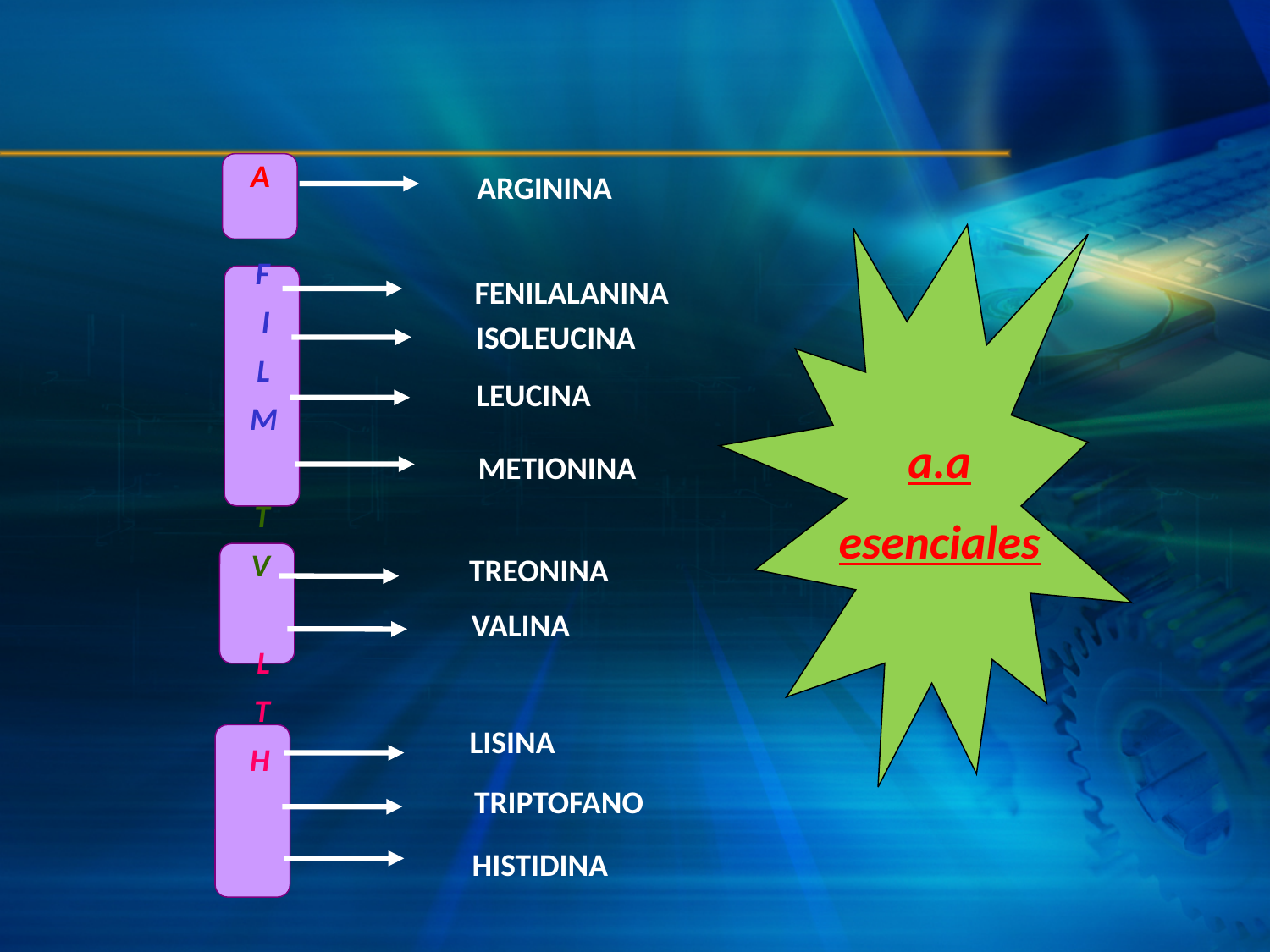

A

F
I
L
M

T
V

L
T
H

ARGININA

FENILALANINA

ISOLEUCINA

LEUCINA

a.a
esenciales
METIONINA

TREONINA

VALINA

LISINA

TRIPTOFANO

HISTIDINA